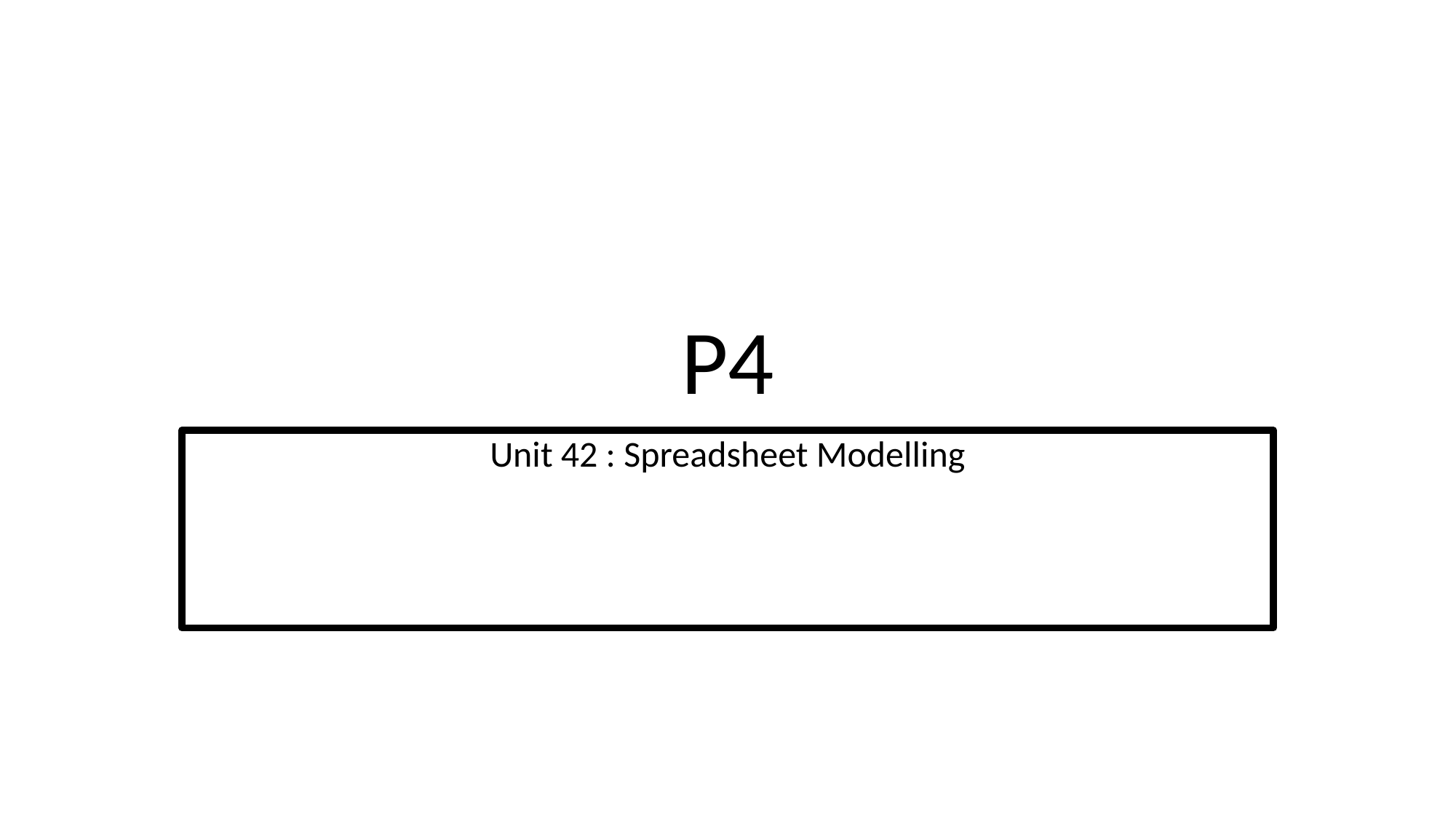

# P4
Unit 42 : Spreadsheet Modelling